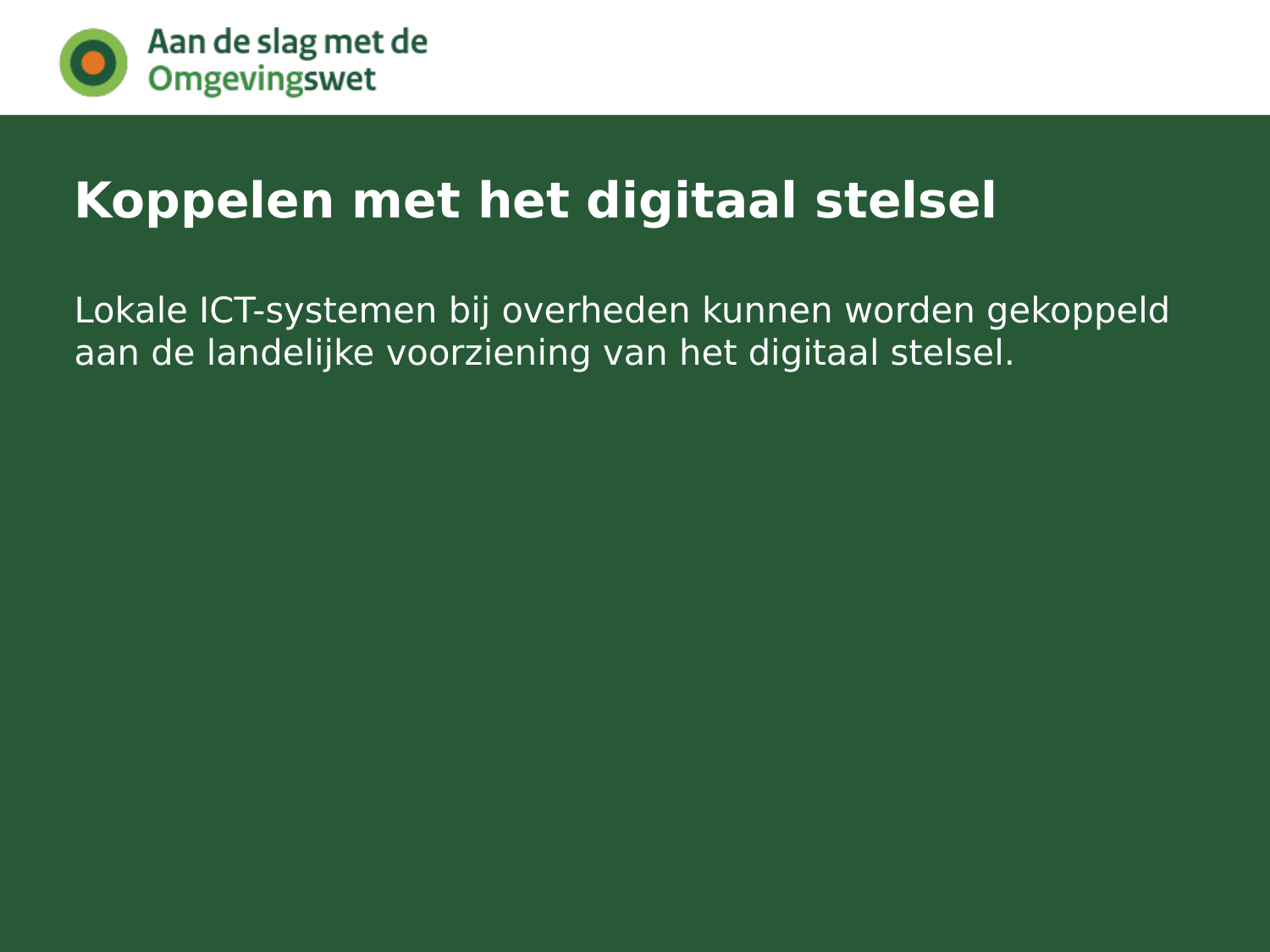

# Koppelen met het digitaal stelsel Lokale ICT-systemen bij overheden kunnen worden gekoppeld aan de landelijke voorziening van het digitaal stelsel.